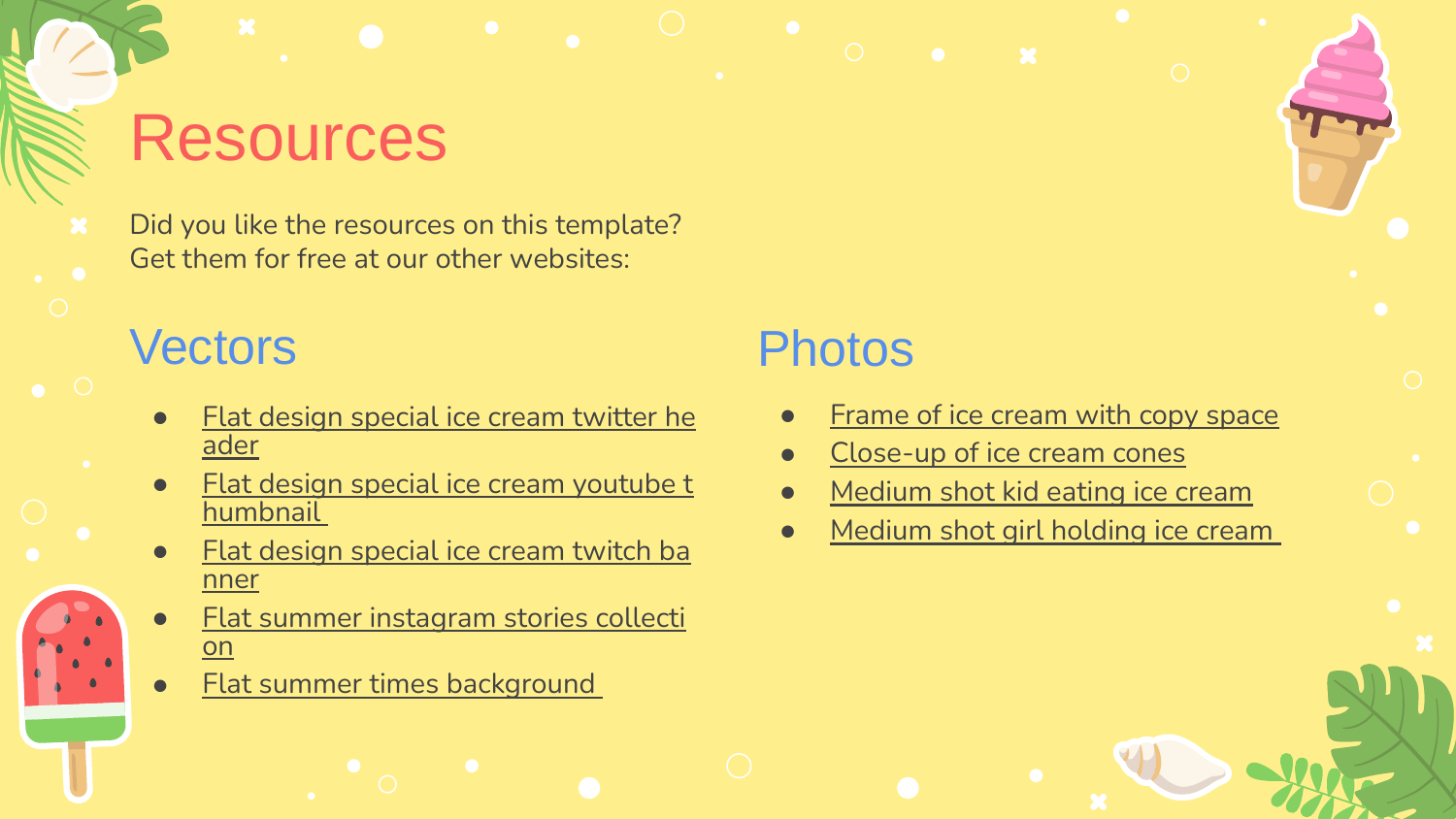

# Resources
Did you like the resources on this template? Get them for free at our other websites:

Vectors
Flat design special ice cream twitter header
Flat design special ice cream youtube thumbnail
Flat design special ice cream twitch banner
Flat summer instagram stories collection
Flat summer times background
Photos

Frame of ice cream with copy space
Close-up of ice cream cones
Medium shot kid eating ice cream
Medium shot girl holding ice cream